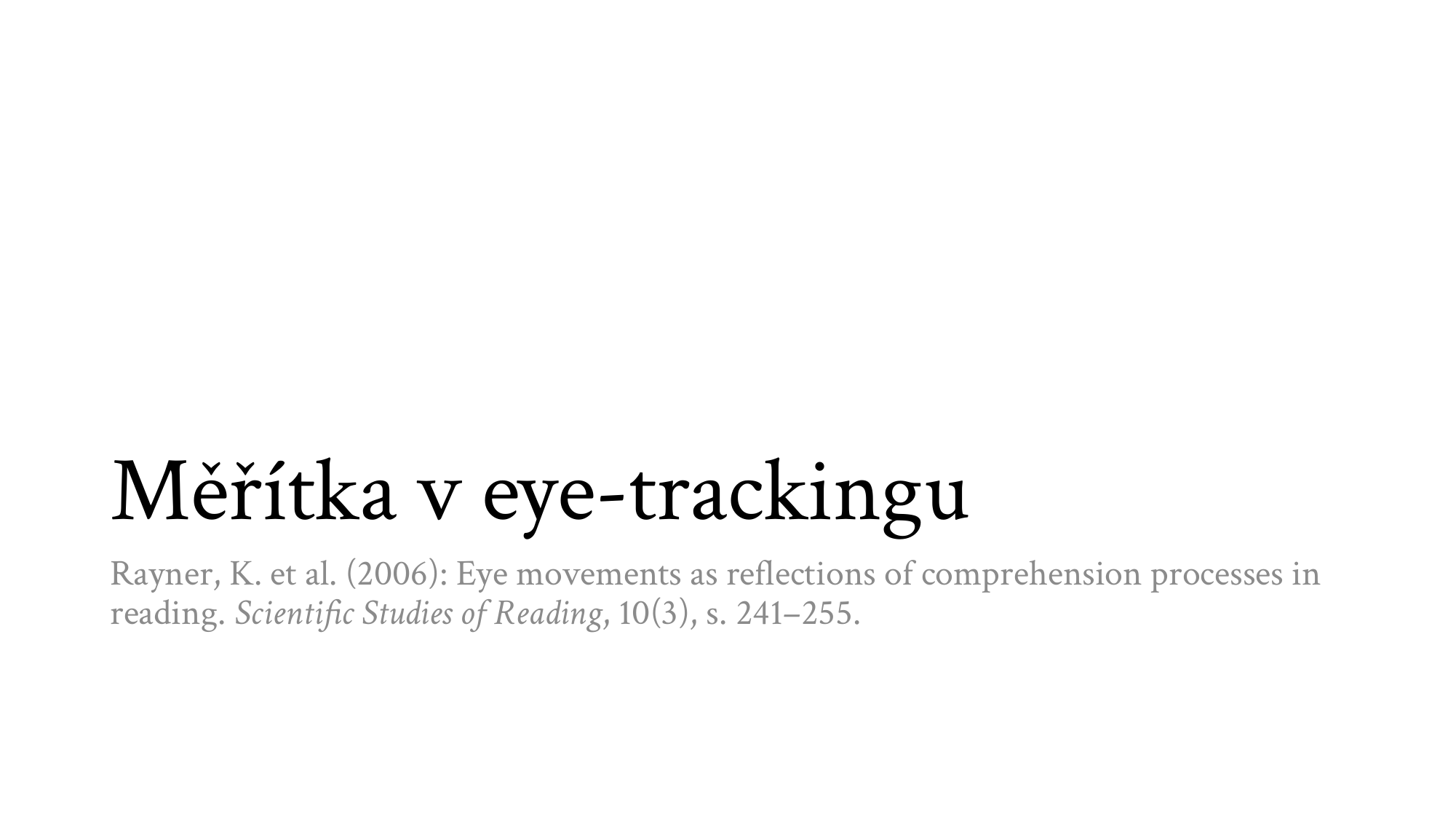

# Měřítka v eye-trackingu
Rayner, K. et al. (2006): Eye movements as reflections of comprehension processes in reading. Scientific Studies of Reading, 10(3), s. 241–255.